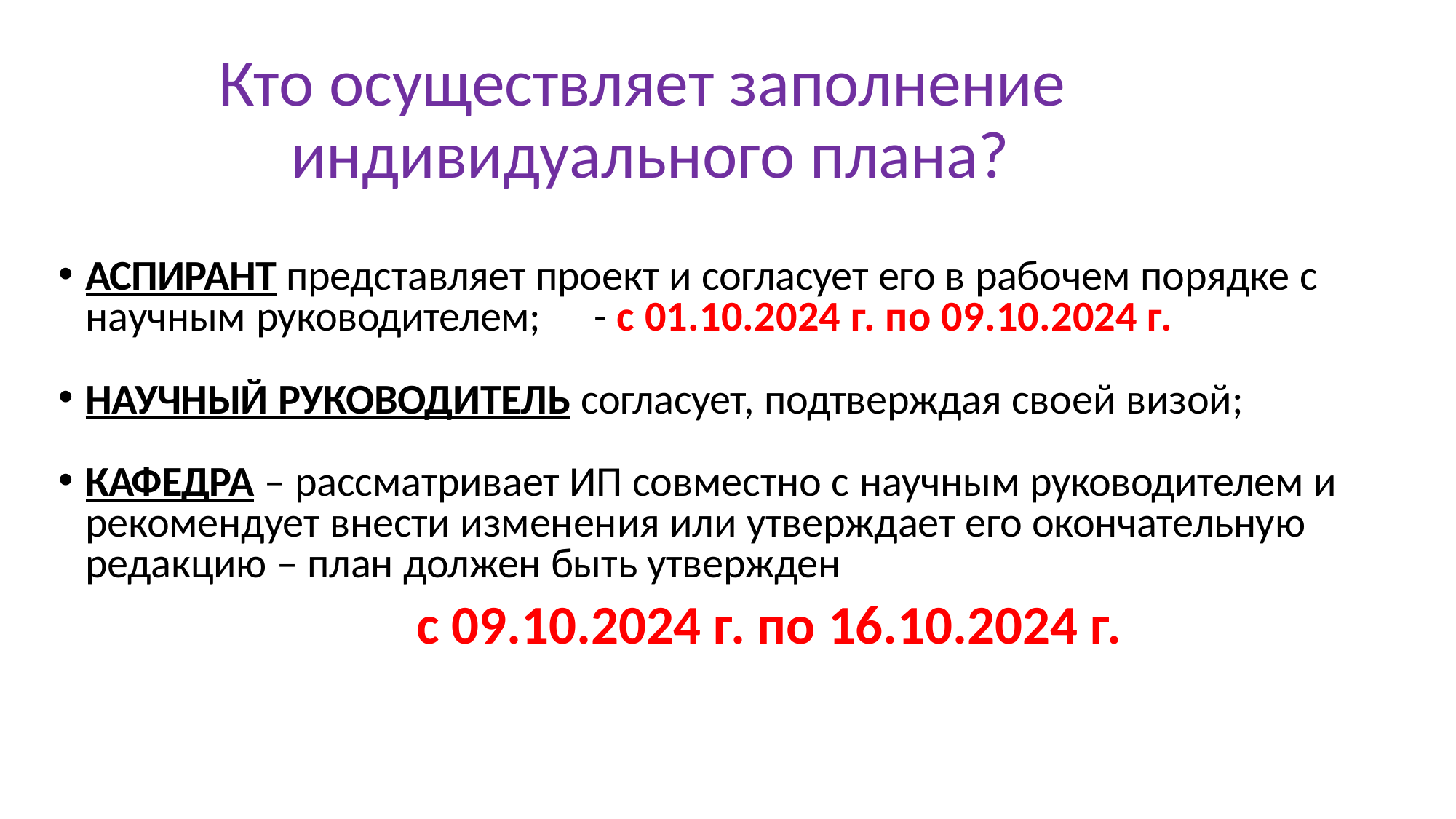

# Кто осуществляет заполнение  индивидуального плана?
АСПИРАНТ представляет проект и согласует его в рабочем порядке с  научным руководителем;	- с 01.10.2024 г. по 09.10.2024 г.
НАУЧНЫЙ РУКОВОДИТЕЛЬ согласует, подтверждая своей визой;
КАФЕДРА – рассматривает ИП совместно с научным руководителем и  рекомендует внести изменения или утверждает его окончательную  редакцию – план должен быть утвержден
               с 09.10.2024 г. по 16.10.2024 г.